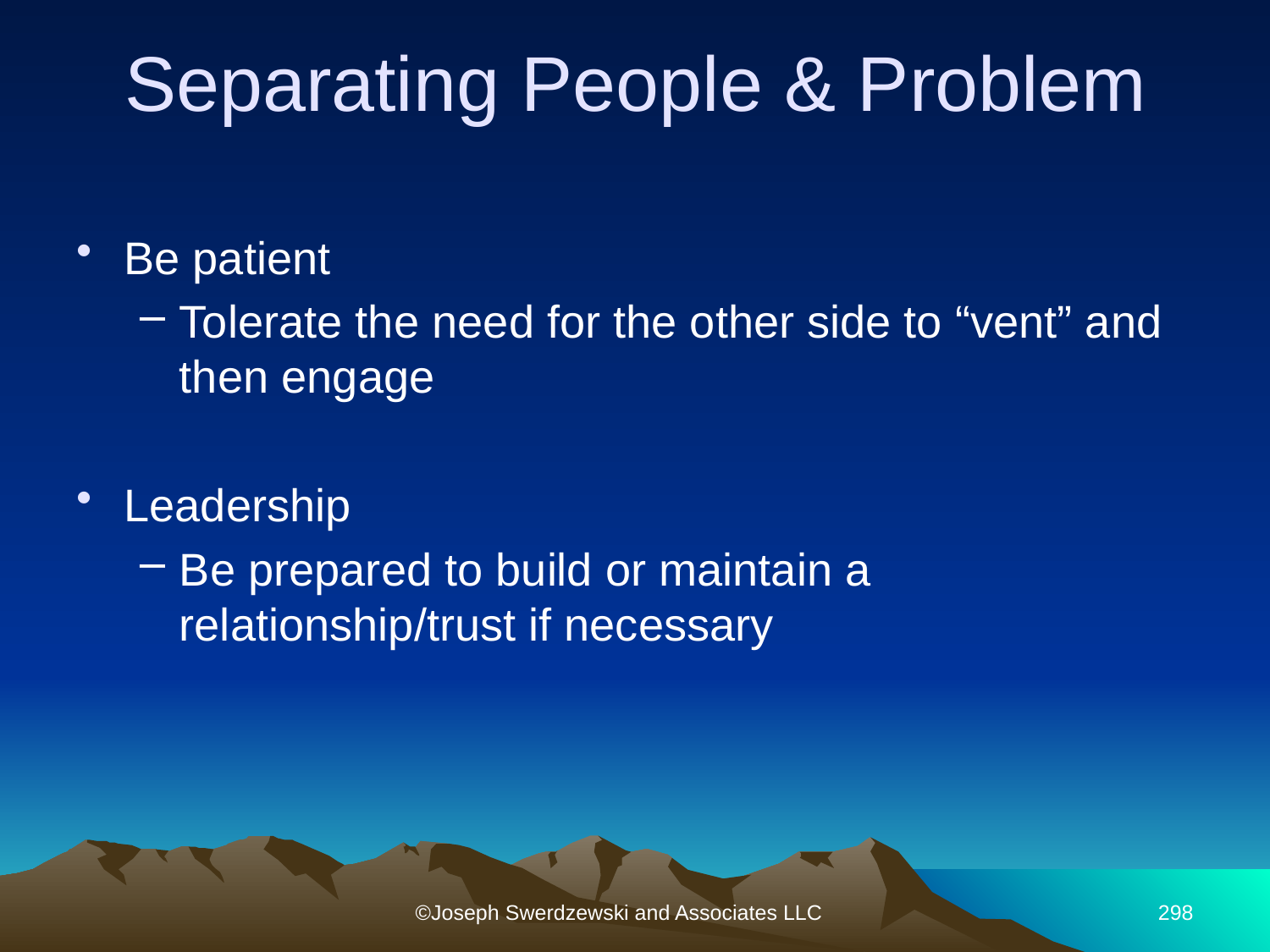

# Separating People & Problem
Be patient
Tolerate the need for the other side to “vent” and then engage

Leadership
Be prepared to build or maintain a relationship/trust if necessary

©Joseph Swerdzewski and Associates LLC
298